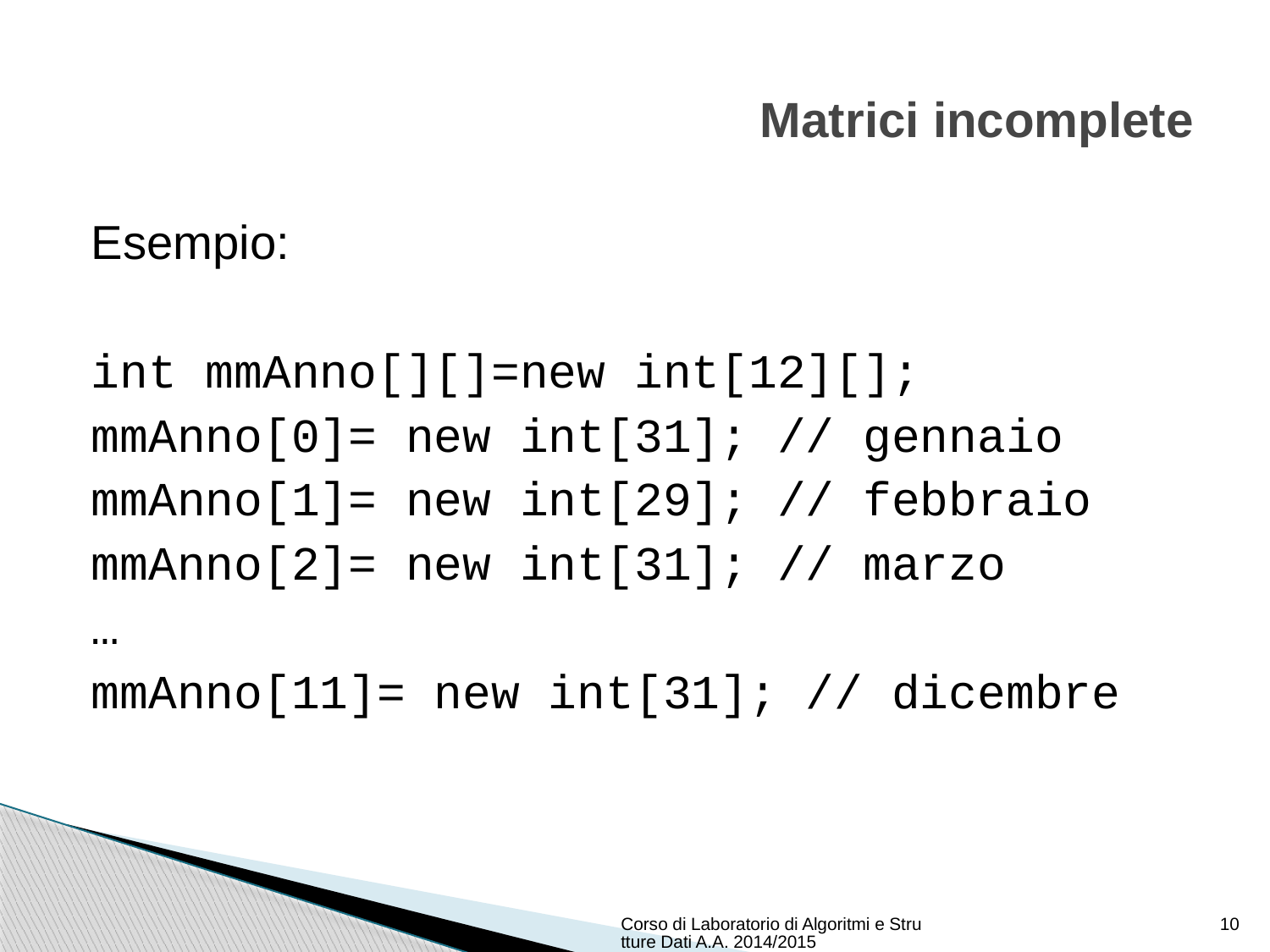

# Matrici incomplete
Esempio:

int mmAnno[][]=new int[12][];
mmAnno[0]= new int[31]; // gennaio
mmAnno[1]= new int[29]; // febbraio
mmAnno[2]= new int[31]; // marzo
…
mmAnno[11]= new int[31]; // dicembre

Corso di Laboratorio di Algoritmi e Strutture Dati A.A. 2014/2015
10